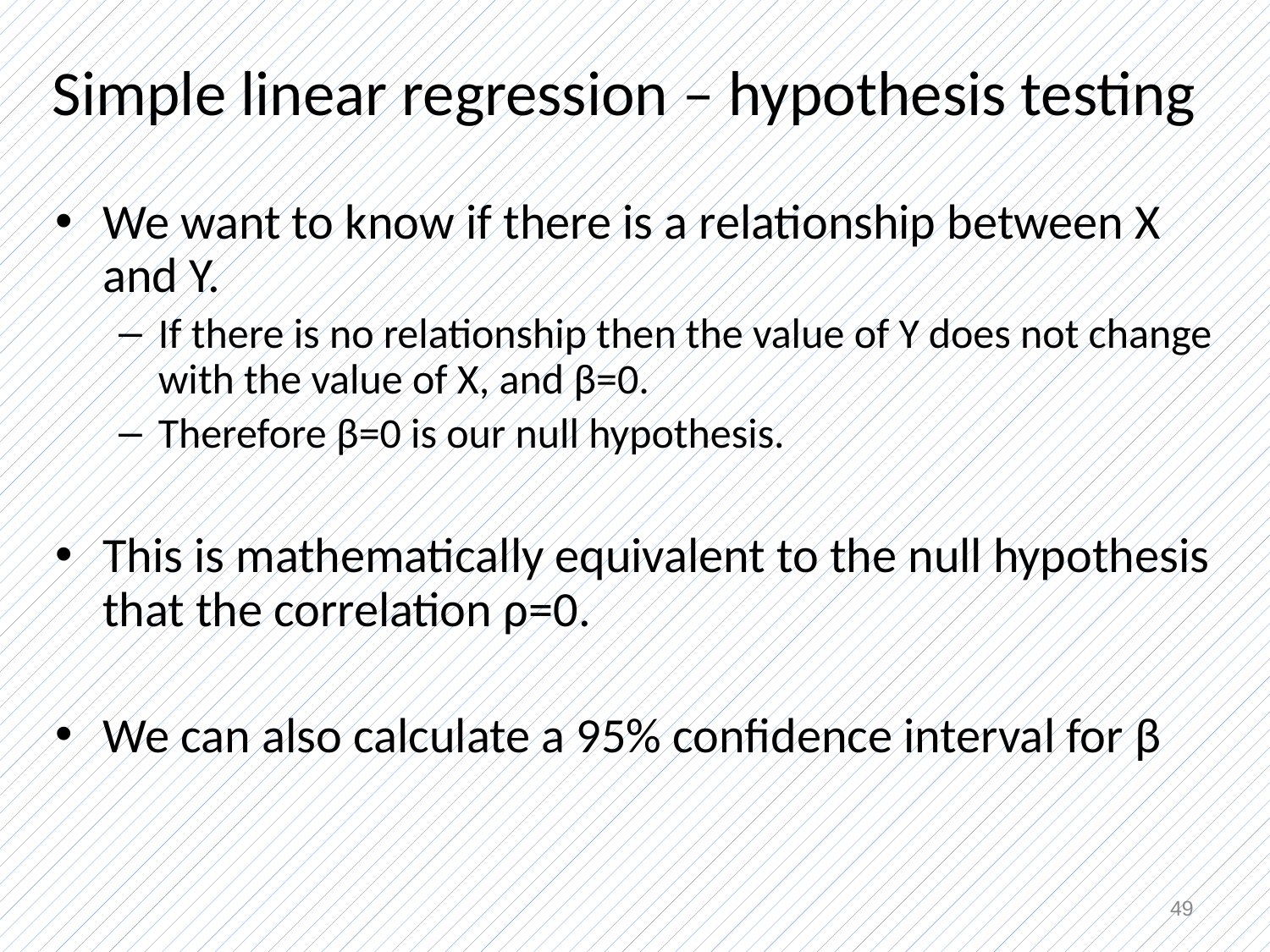

# Simple linear regression – hypothesis testing
We want to know if there is a relationship between X and Y.
If there is no relationship then the value of Y does not change with the value of X, and β=0.
Therefore β=0 is our null hypothesis.

This is mathematically equivalent to the null hypothesis that the correlation ρ=0.

We can also calculate a 95% confidence interval for β

49